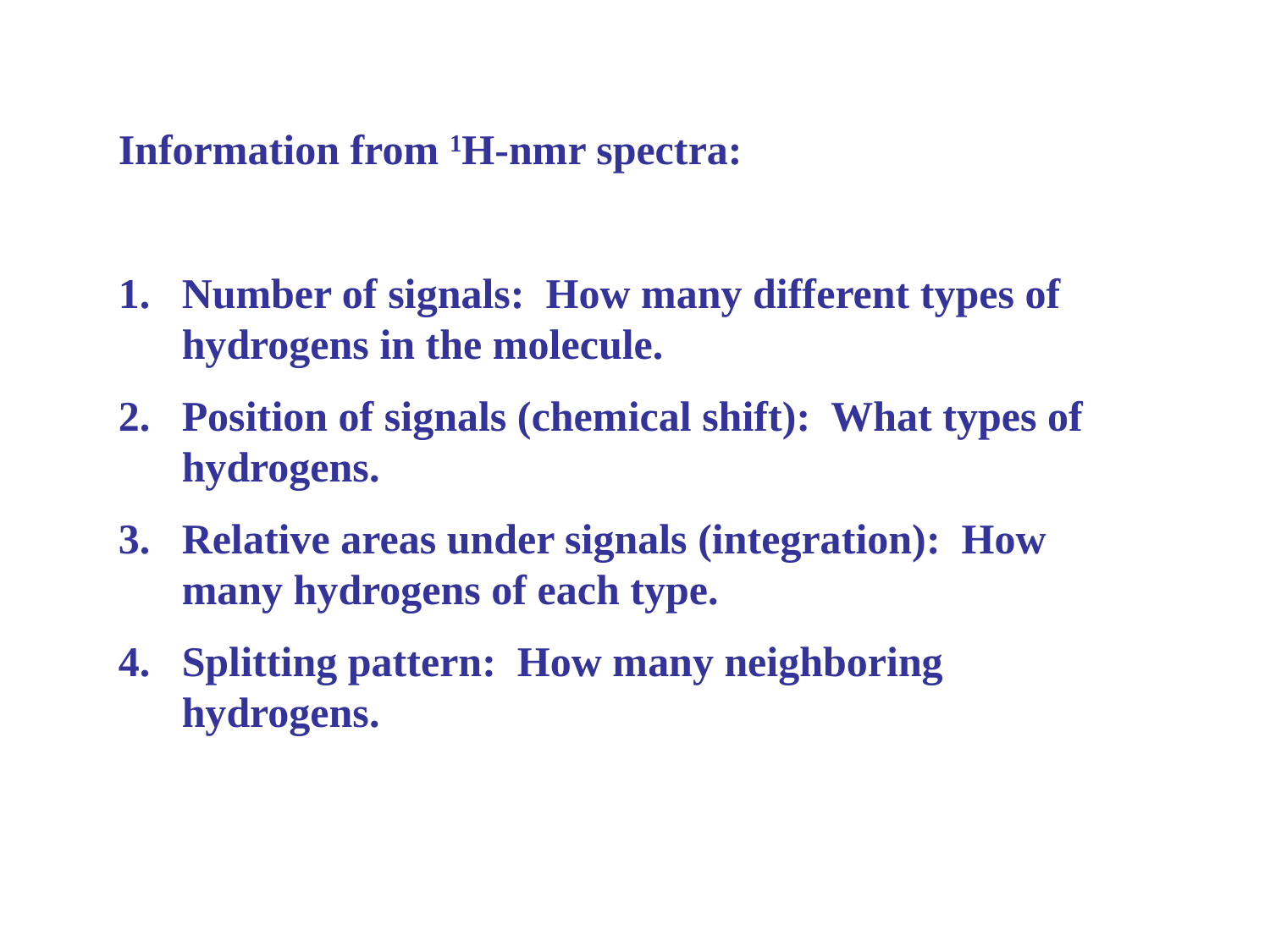

Information from 1H-nmr spectra:

Number of signals:  How many different types of hydrogens in the molecule.
Position of signals (chemical shift):  What types of hydrogens.
Relative areas under signals (integration):  How many hydrogens of each type.
Splitting pattern:  How many neighboring hydrogens.